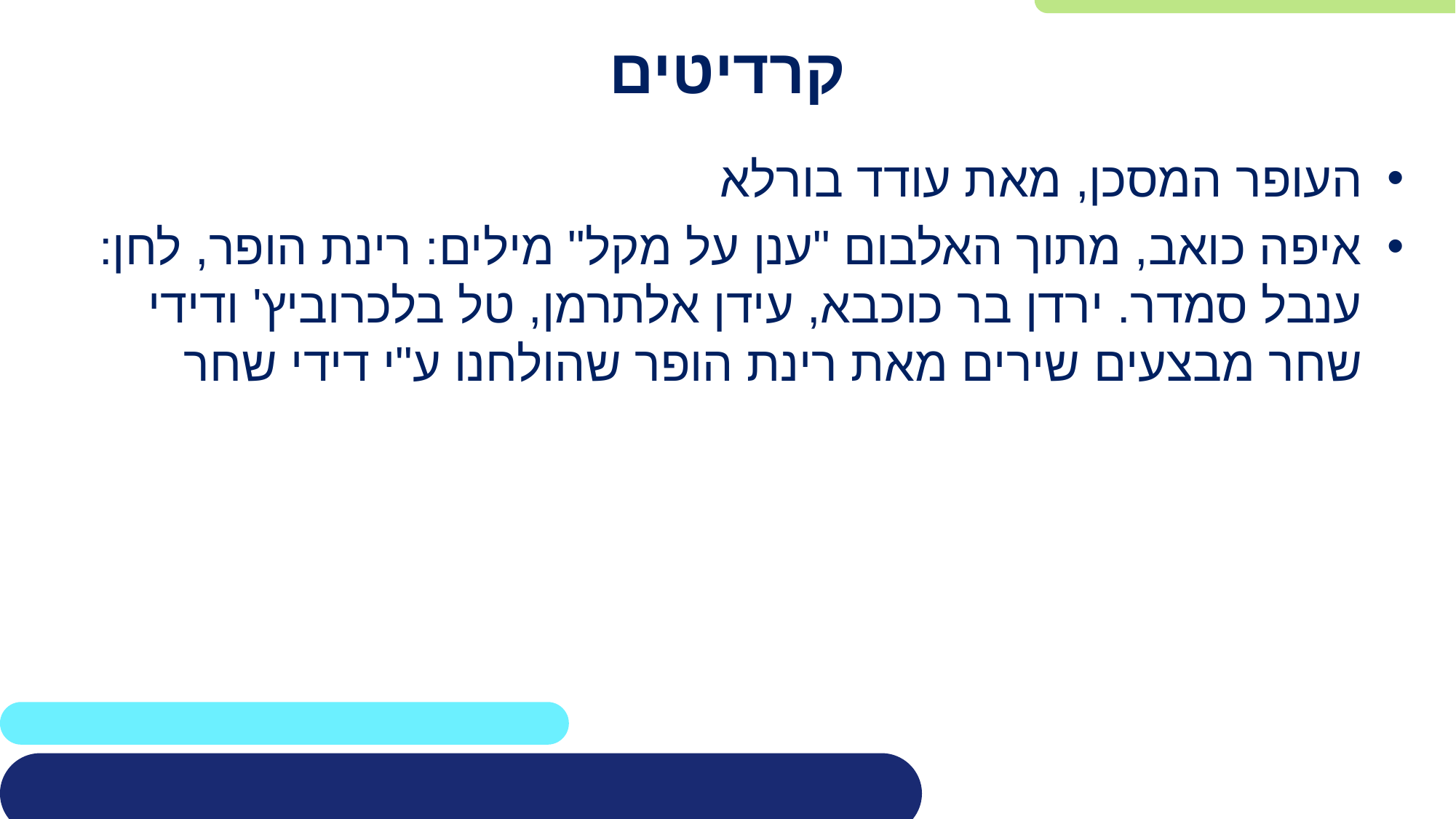

# קרדיטים
העופר המסכן, מאת עודד בורלא
איפה כואב, מתוך האלבום "ענן על מקל" מילים: רינת הופר, לחן: ענבל סמדר. ירדן בר כוכבא, עידן אלתרמן, טל בלכרוביץ' ודידי שחר מבצעים שירים מאת רינת הופר שהולחנו ע"י דידי שחר